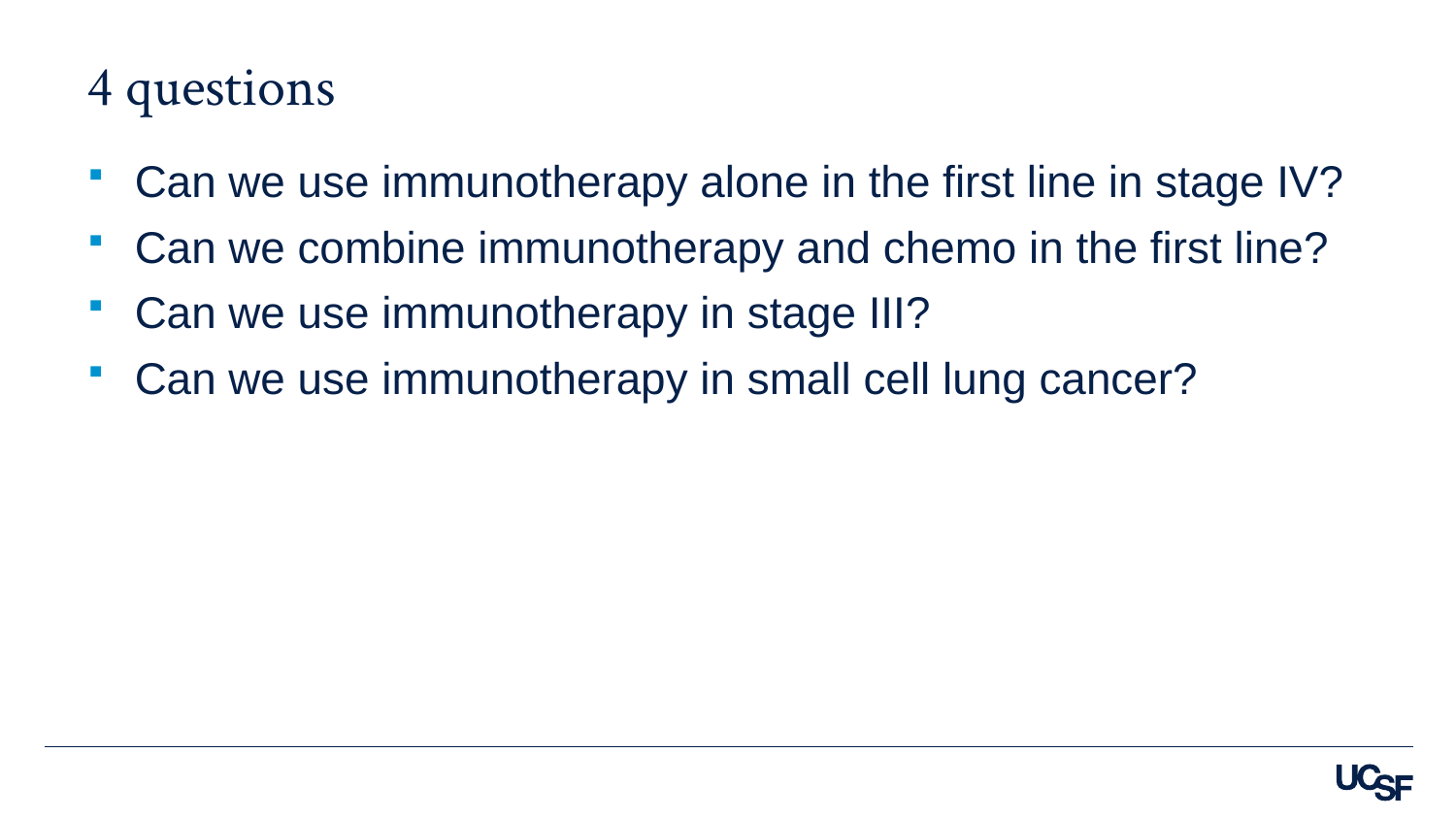

# 4 questions
Can we use immunotherapy alone in the first line in stage IV?
Can we combine immunotherapy and chemo in the first line?
Can we use immunotherapy in stage III?
Can we use immunotherapy in small cell lung cancer?